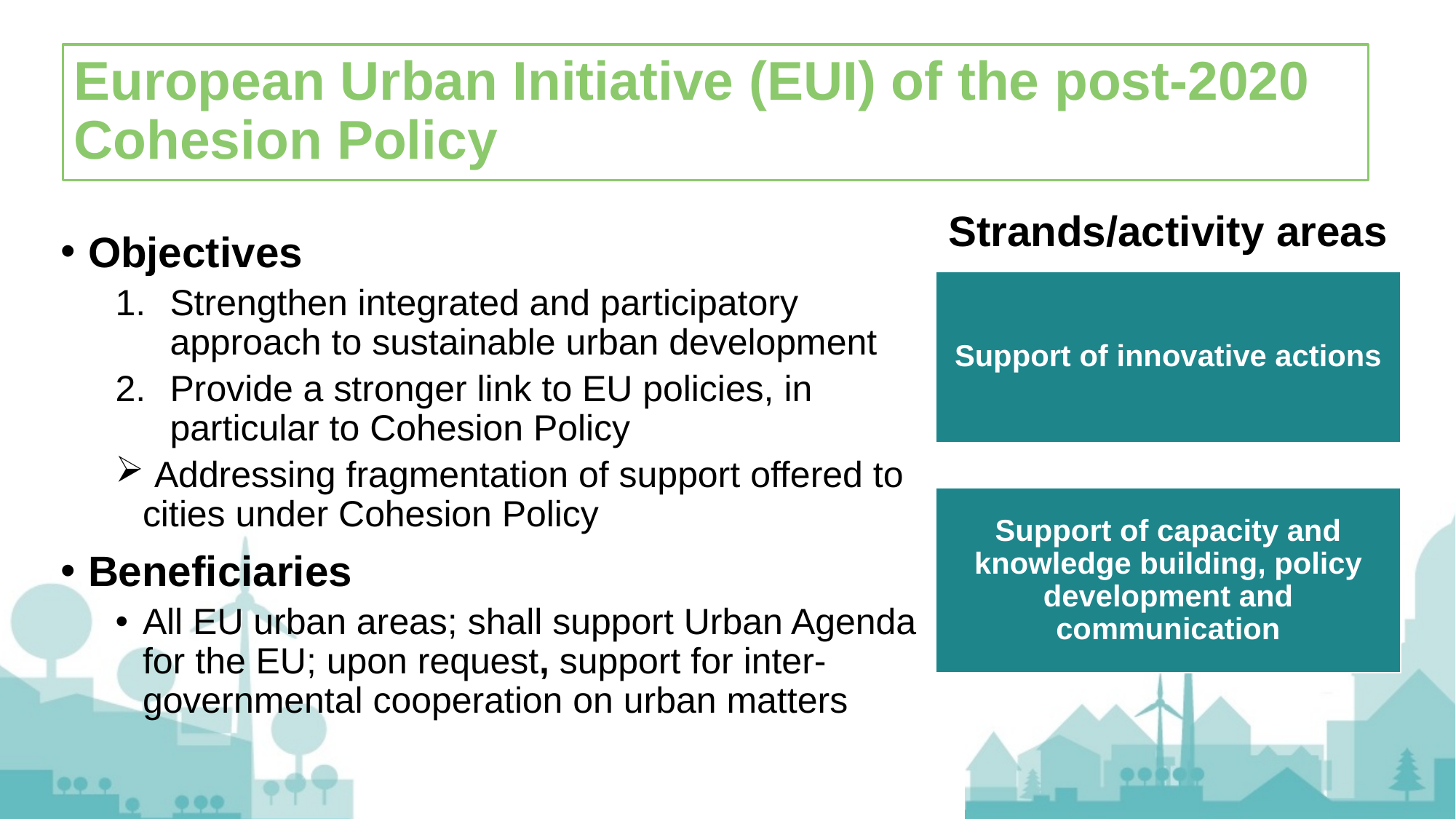

# European Urban Initiative (EUI) of the post-2020 Cohesion Policy
Strands/activity areas

Objectives
Strengthen integrated and participatory approach to sustainable urban development
Provide a stronger link to EU policies, in particular to Cohesion Policy
 Addressing fragmentation of support offered to cities under Cohesion Policy
Beneficiaries
All EU urban areas; shall support Urban Agenda for the EU; upon request, support for inter-governmental cooperation on urban matters

Support of innovative actions
Support of capacity and knowledge building, policy development and communication